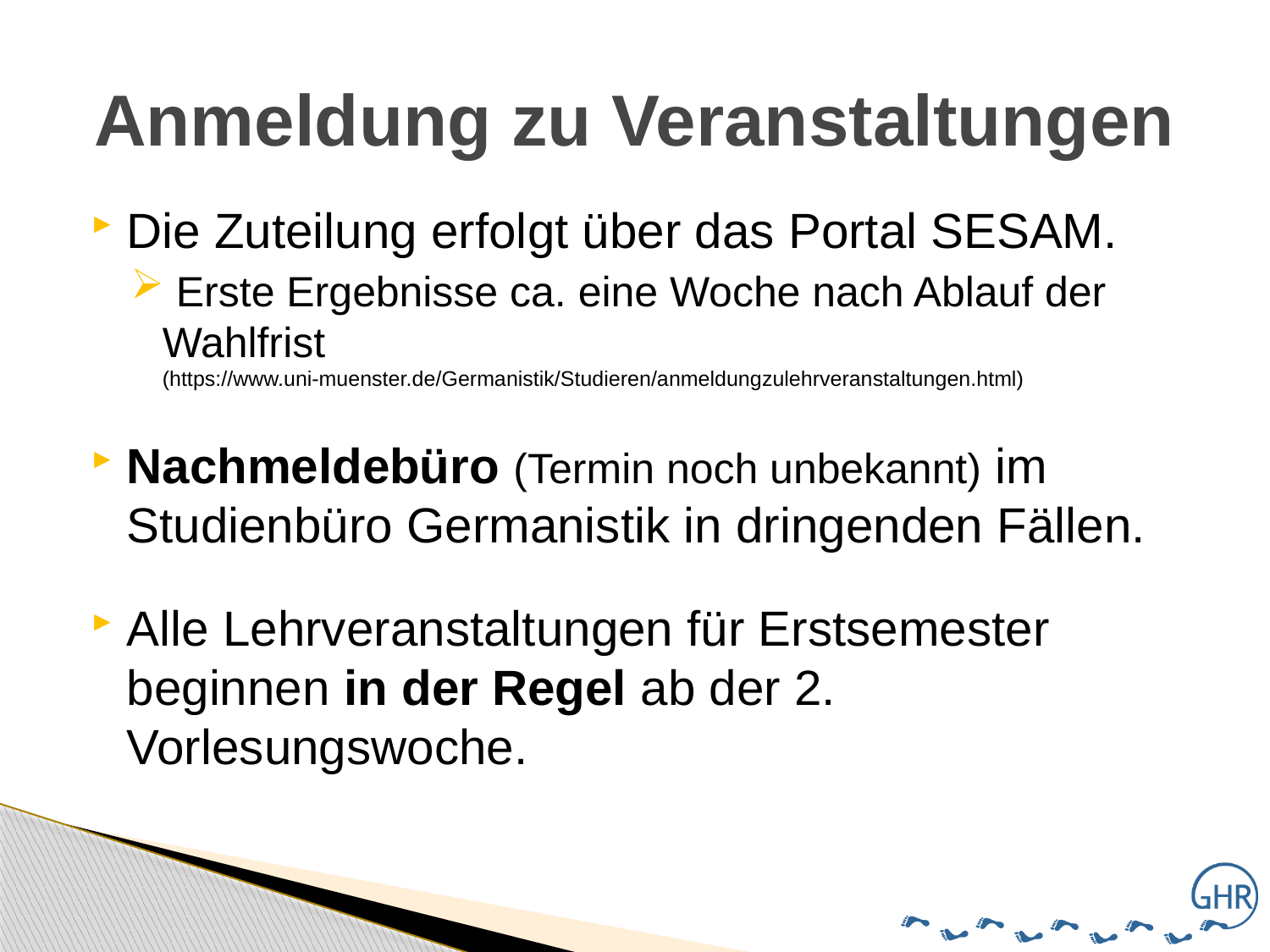

# Anmeldung zu Veranstaltungen
Die Zuteilung erfolgt über das Portal SESAM.
 Erste Ergebnisse ca. eine Woche nach Ablauf der Wahlfrist
(https://www.uni-muenster.de/Germanistik/Studieren/anmeldungzulehrveranstaltungen.html)

Nachmeldebüro (Termin noch unbekannt) im Studienbüro Germanistik in dringenden Fällen.

Alle Lehrveranstaltungen für Erstsemester beginnen in der Regel ab der 2. Vorlesungswoche.